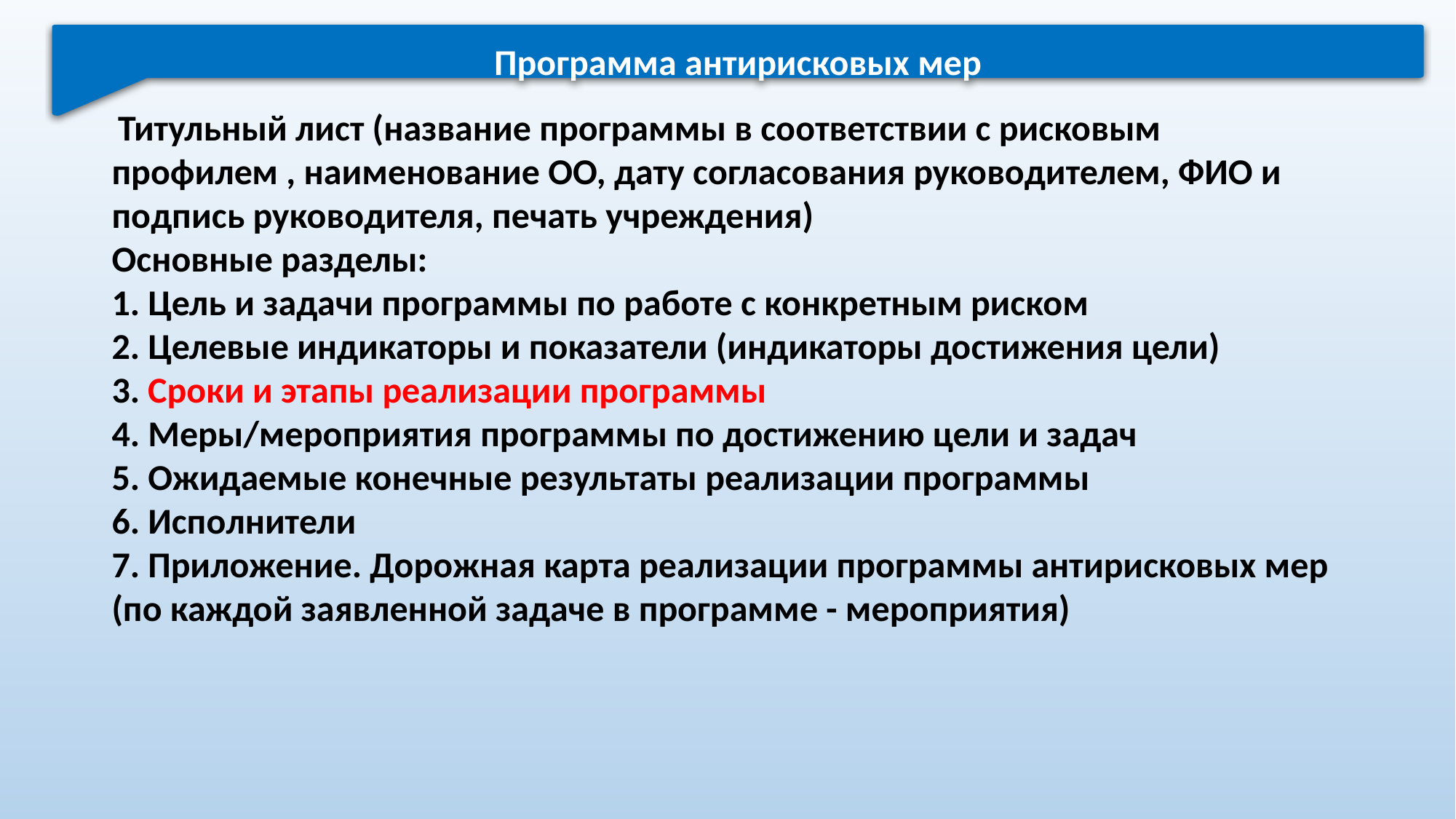

Программа антирисковых мер

 Титульный лист (название программы в соответствии с рисковым
профилем , наименование ОО, дату согласования руководителем, ФИО и подпись руководителя, печать учреждения)
Основные разделы:
1. Цель и задачи программы по работе с конкретным риском
2. Целевые индикаторы и показатели (индикаторы достижения цели)
3. Сроки и этапы реализации программы
4. Меры/мероприятия программы по достижению цели и задач
5. Ожидаемые конечные результаты реализации программы
6. Исполнители
7. Приложение. Дорожная карта реализации программы антирисковых мер (по каждой заявленной задаче в программе - мероприятия)